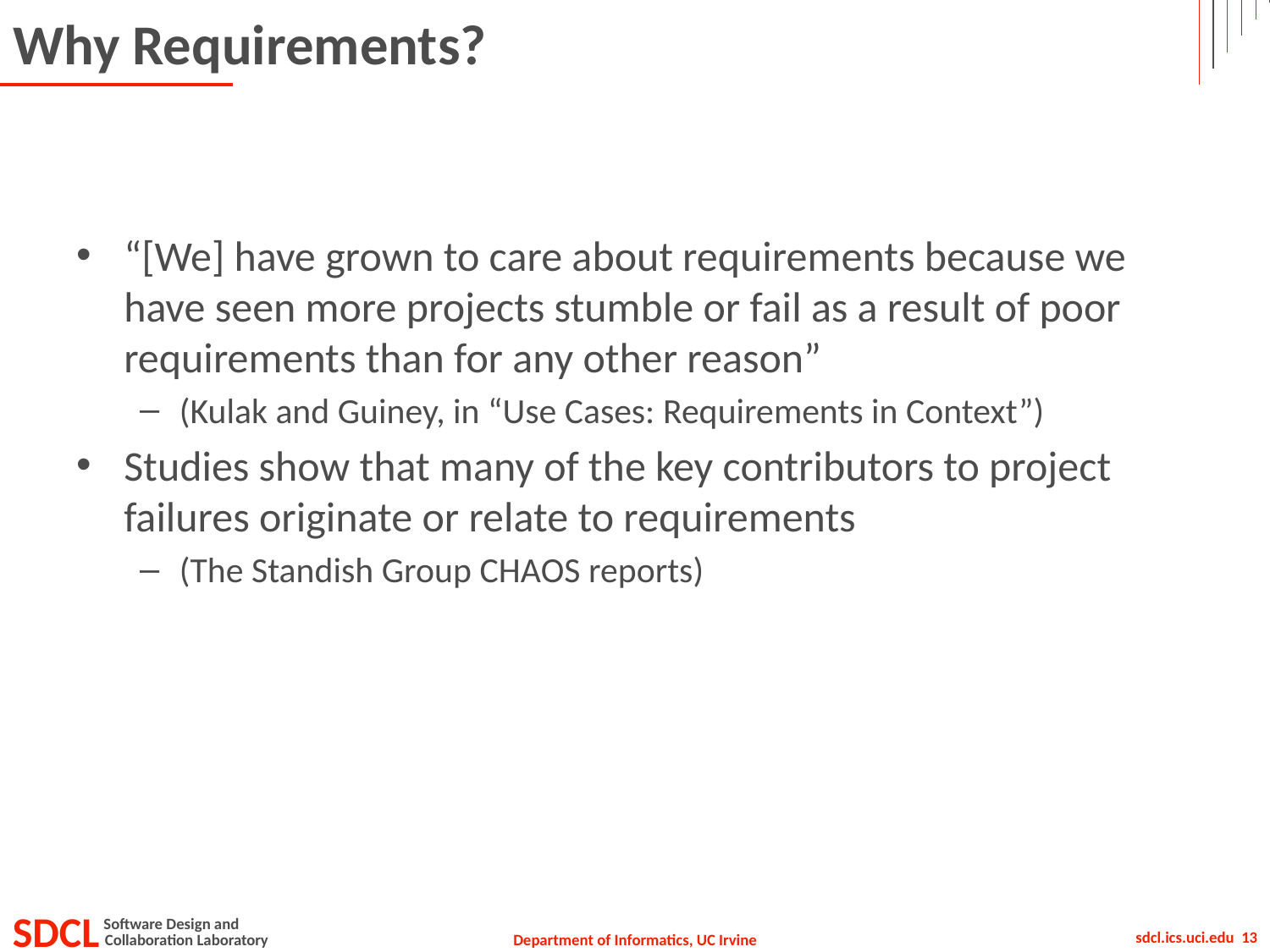

# Why Requirements?
“[We] have grown to care about requirements because we have seen more projects stumble or fail as a result of poor requirements than for any other reason”
(Kulak and Guiney, in “Use Cases: Requirements in Context”)
Studies show that many of the key contributors to project failures originate or relate to requirements
(The Standish Group CHAOS reports)